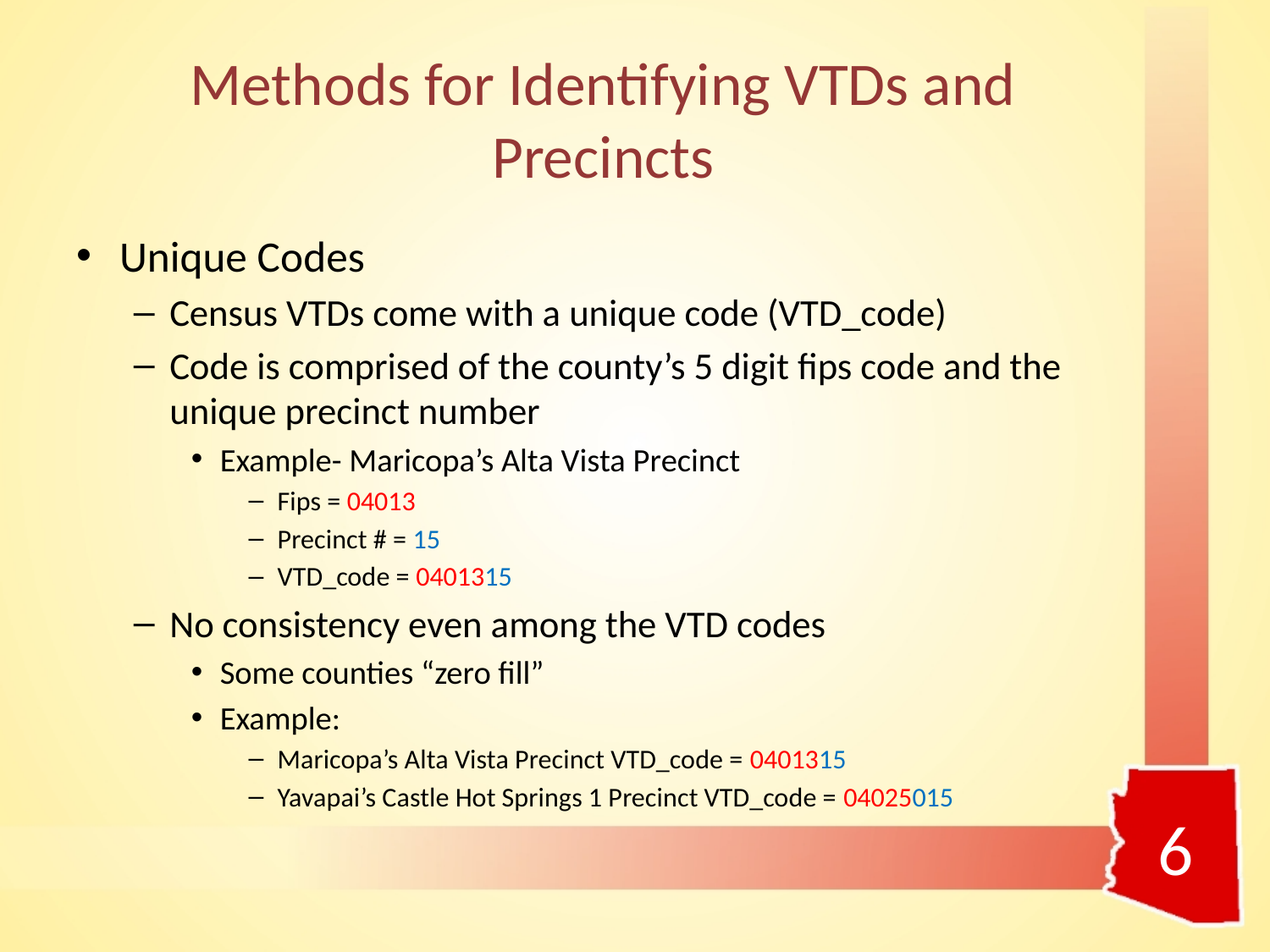

# Methods for Identifying VTDs and Precincts
Unique Codes
Census VTDs come with a unique code (VTD_code)
Code is comprised of the county’s 5 digit fips code and the unique precinct number
Example- Maricopa’s Alta Vista Precinct
Fips = 04013
Precinct # = 15
VTD_code = 0401315
No consistency even among the VTD codes
Some counties “zero fill”
Example:
Maricopa’s Alta Vista Precinct VTD_code = 0401315
Yavapai’s Castle Hot Springs 1 Precinct VTD_code = 04025015

6